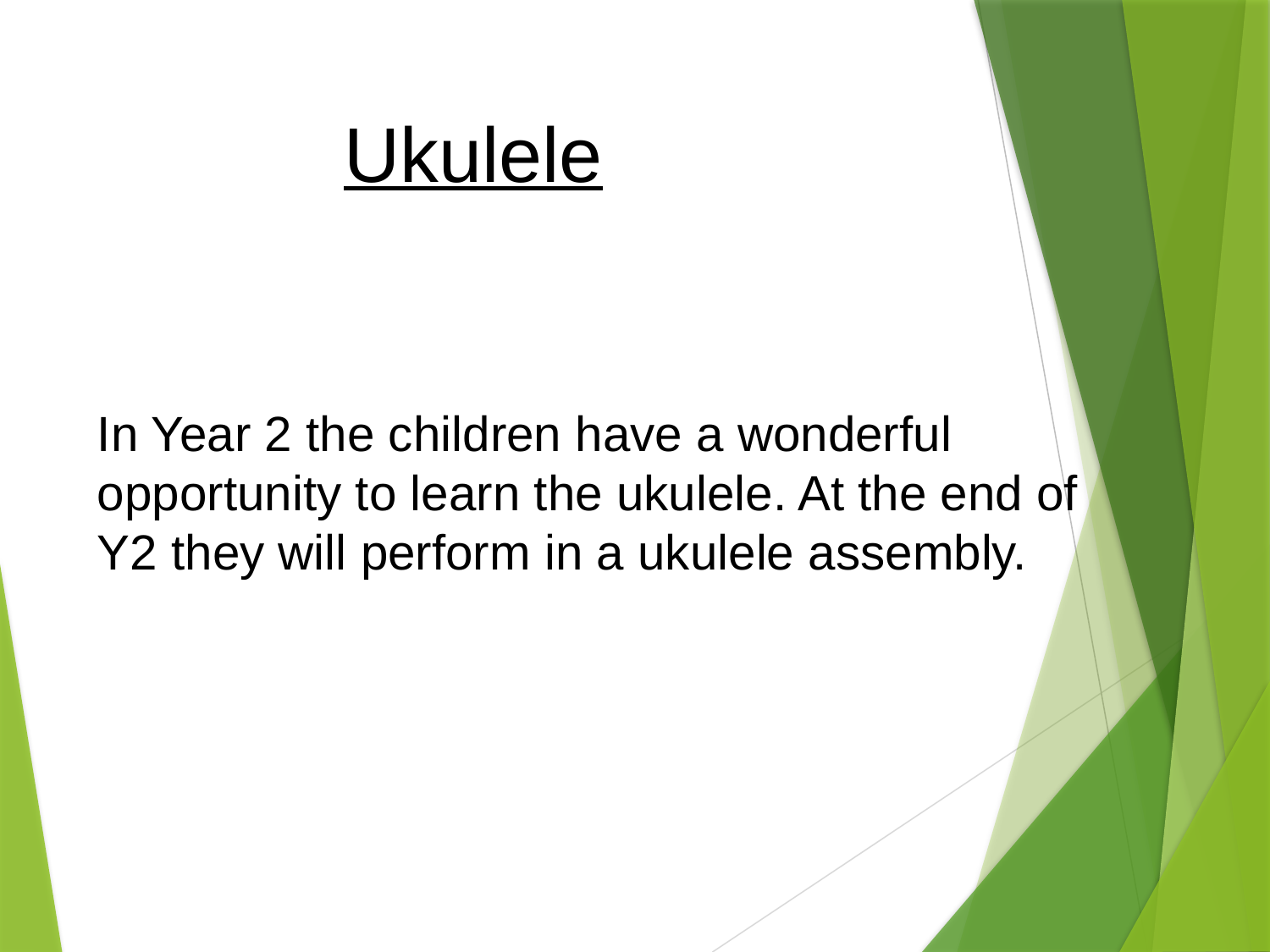

# Ukulele
In Year 2 the children have a wonderful opportunity to learn the ukulele. At the end of Y2 they will perform in a ukulele assembly.